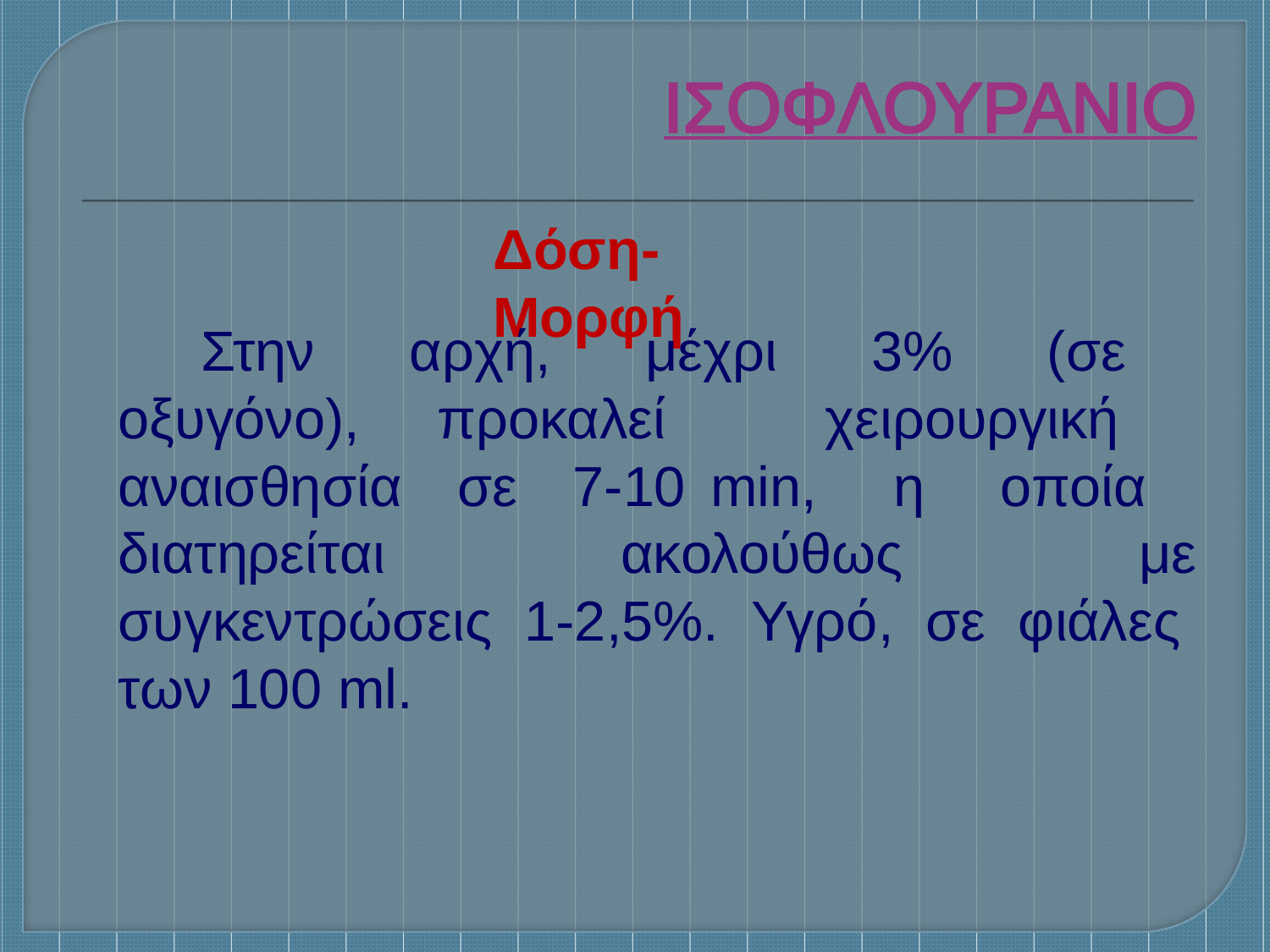

ΙΣΟΦΛΟΥΡΑΝΙΟ
# Δόση-Μορφή
Στην    αρχή,    μέχρι    3%    (σε    οξυγόνο), προκαλεί  χειρουργική  αναισθησία  σε  7-10 min,   η   οποία   διατηρείται   ακολούθως   με συγκεντρώσεις  1-2,5%.  Υγρό,  σε  φιάλες  των 100 ml.